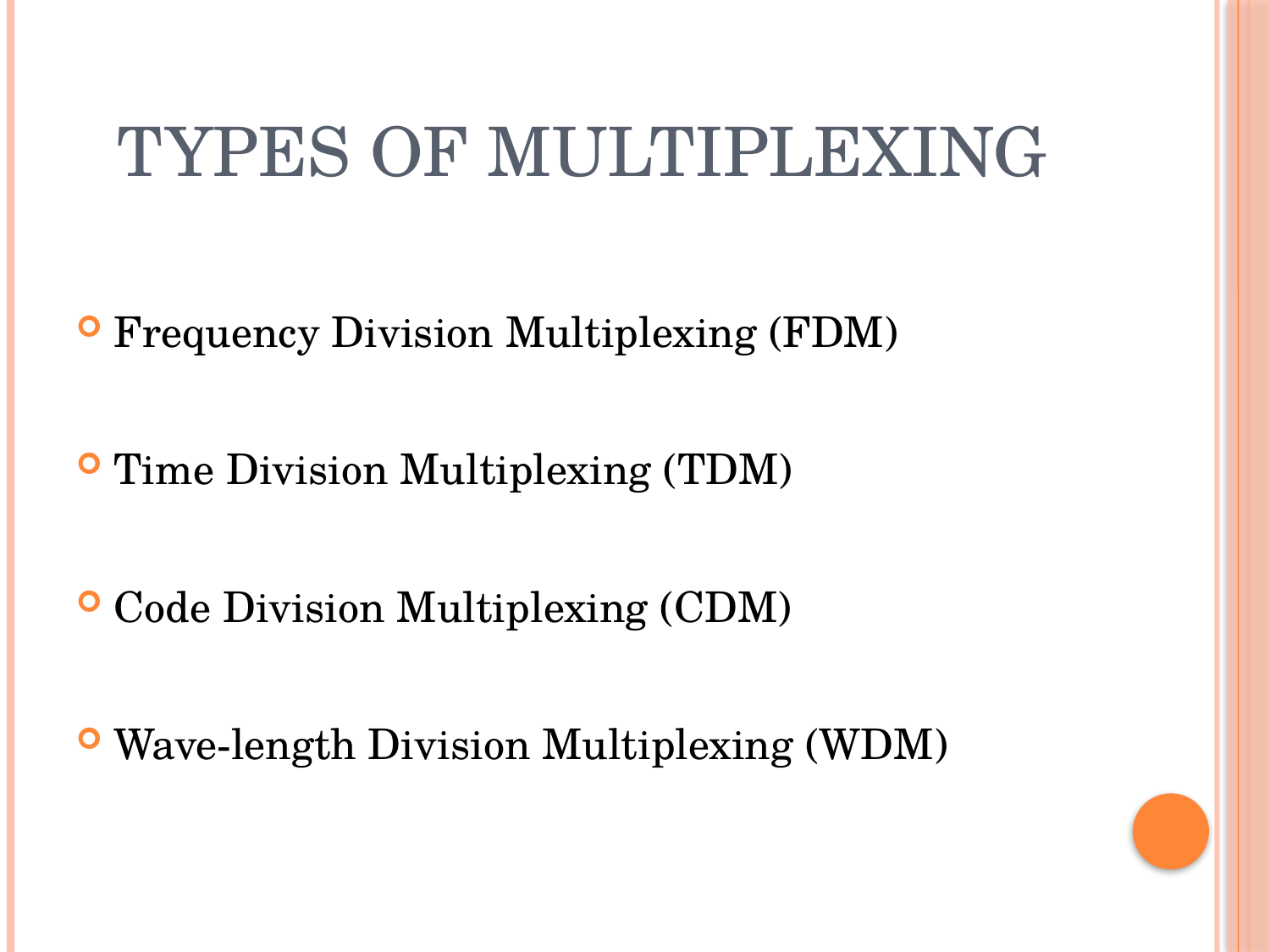

# Types of Multiplexing
Frequency Division Multiplexing (FDM)
Time Division Multiplexing (TDM)
Code Division Multiplexing (CDM)
Wave-length Division Multiplexing (WDM)